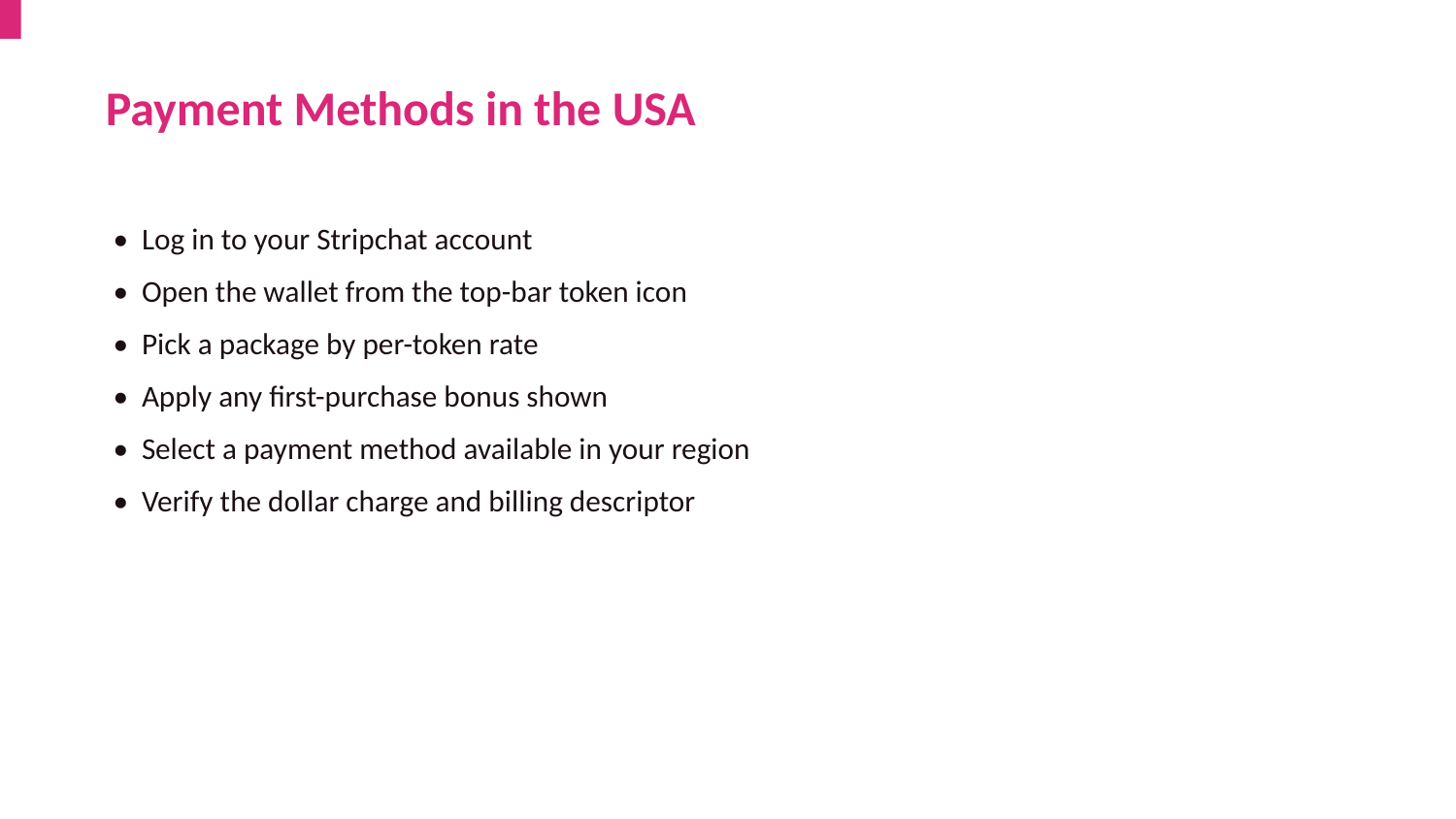

Payment Methods in the USA
•  Log in to your Stripchat account
•  Open the wallet from the top-bar token icon
•  Pick a package by per-token rate
•  Apply any first-purchase bonus shown
•  Select a payment method available in your region
•  Verify the dollar charge and billing descriptor